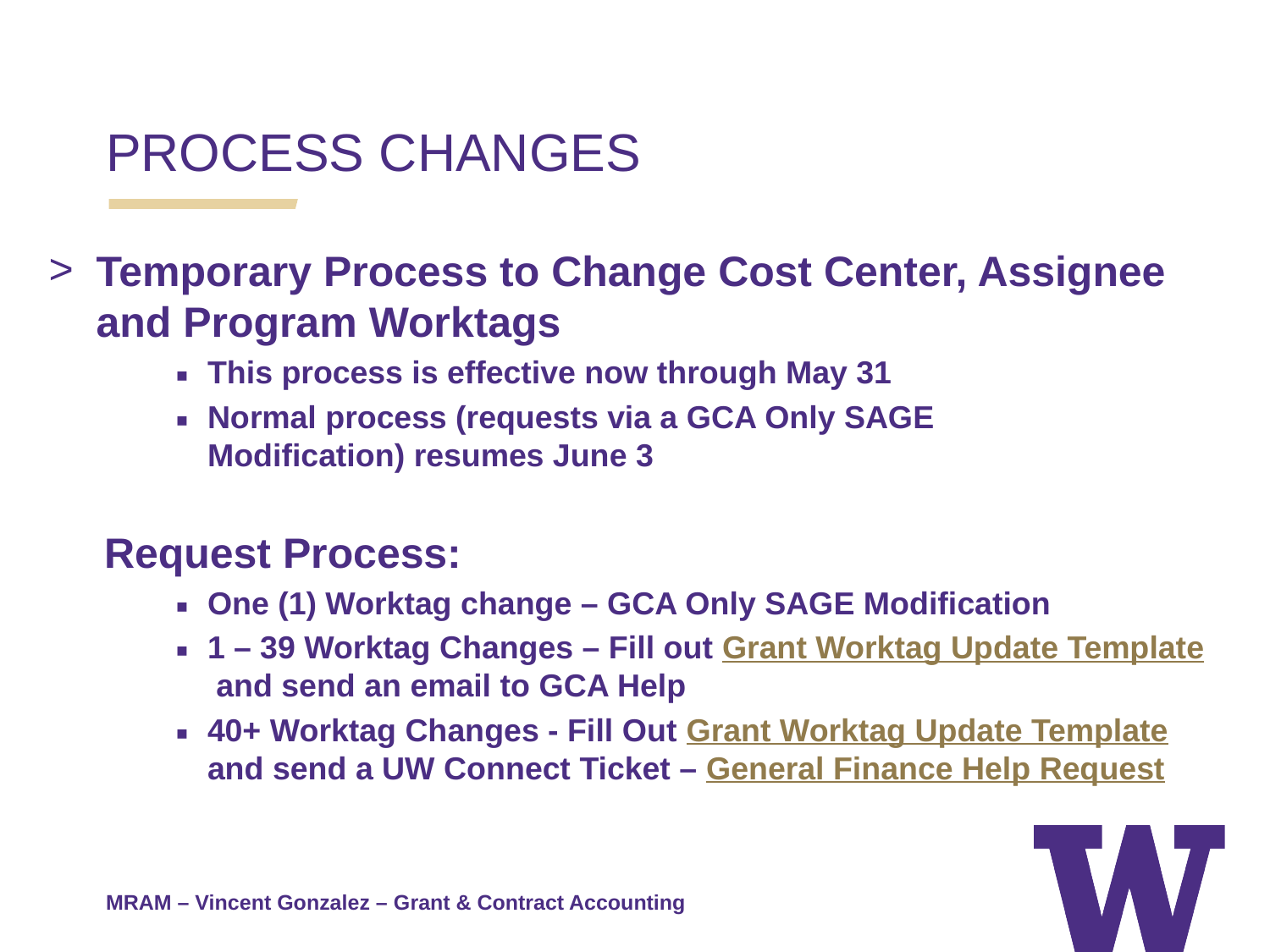

PROCESS CHANGES
Temporary Process to Change Cost Center, Assignee and Program Worktags
This process is effective now through May 31
Normal process (requests via a GCA Only SAGE Modification) resumes June 3

Request Process:
One (1) Worktag change – GCA Only SAGE Modification
1 – 39 Worktag Changes – Fill out Grant Worktag Update Template  and send an email to GCA Help
40+ Worktag Changes - Fill Out Grant Worktag Update Template and send a UW Connect Ticket – General Finance Help Request

MRAM – Vincent Gonzalez – Grant & Contract Accounting